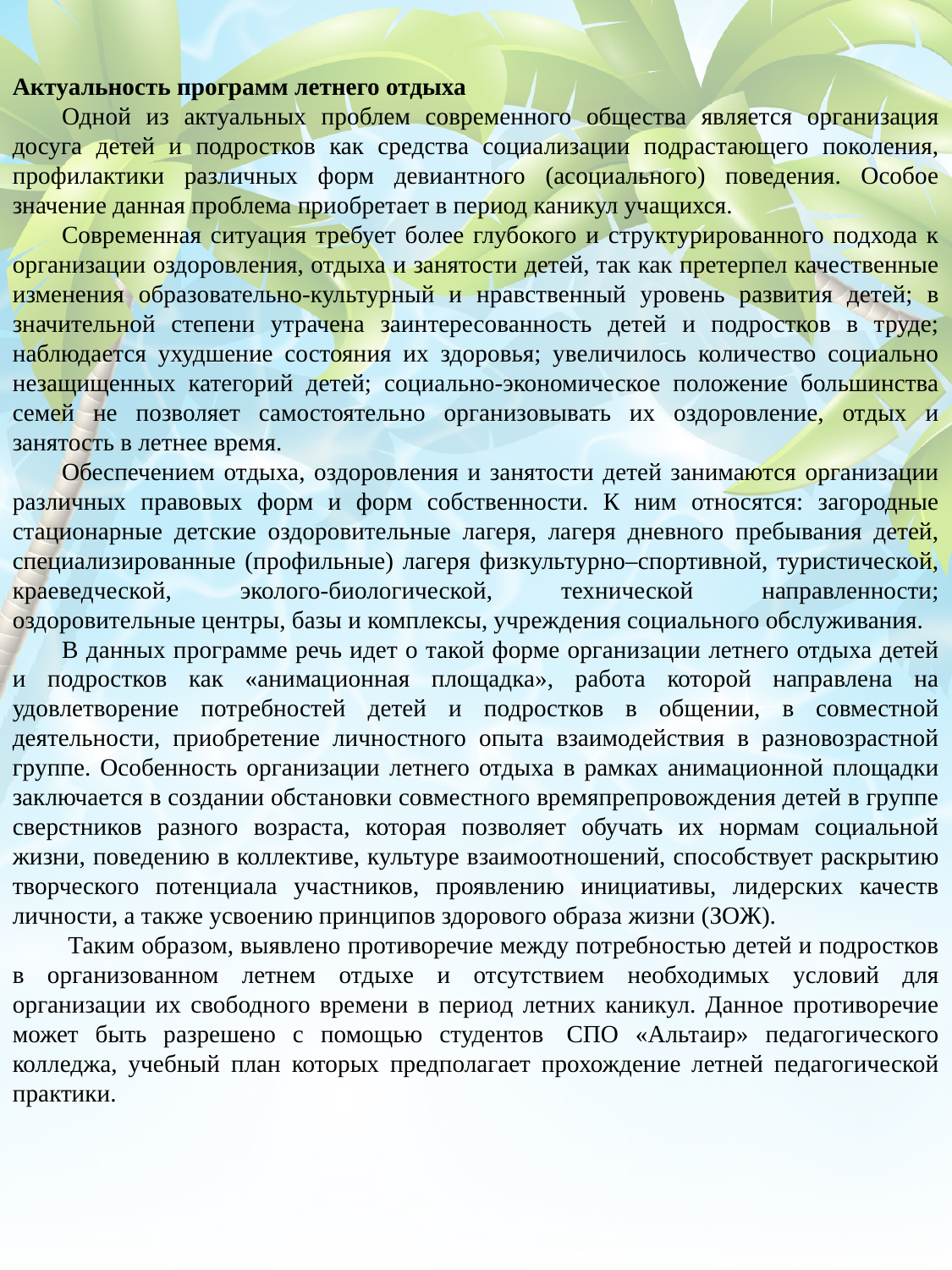

Актуальность программ летнего отдыха
Одной из актуальных проблем современного общества является организация досуга детей и подростков как средства социализации подрастающего поколения, профилактики различных форм девиантного (асоциального) поведения. Особое значение данная проблема приобретает в период каникул учащихся.
Современная ситуация требует более глубокого и структурированного подхода к организации оздоровления, отдыха и занятости детей, так как претерпел качественные изменения образовательно-культурный и нравственный уровень развития детей; в значительной степени утрачена заинтересованность детей и подростков в труде; наблюдается ухудшение состояния их здоровья; увеличилось количество социально незащищенных категорий детей; социально-экономическое положение большинства семей не позволяет самостоятельно организовывать их оздоровление, отдых и занятость в летнее время.
Обеспечением отдыха, оздоровления и занятости детей занимаются организации различных правовых форм и форм собственности. К ним относятся: загородные стационарные детские оздоровительные лагеря, лагеря дневного пребывания детей, специализированные (профильные) лагеря физкультурно–спортивной, туристической, краеведческой, эколого-биологической, технической направленности; оздоровительные центры, базы и комплексы, учреждения социального обслуживания.
В данных программе речь идет о такой форме организации летнего отдыха детей и подростков как «анимационная площадка», работа которой направлена на удовлетворение потребностей детей и подростков в общении, в совместной деятельности, приобретение личностного опыта взаимодействия в разновозрастной группе. Особенность организации летнего отдыха в рамках анимационной площадки заключается в создании обстановки совместного времяпрепровождения детей в группе сверстников разного возраста, которая позволяет обучать их нормам социальной жизни, поведению в коллективе, культуре взаимоотношений, способствует раскрытию творческого потенциала участников, проявлению инициативы, лидерских качеств личности, а также усвоению принципов здорового образа жизни (ЗОЖ).
 Таким образом, выявлено противоречие между потребностью детей и подростков в организованном летнем отдыхе и отсутствием необходимых условий для организации их свободного времени в период летних каникул. Данное противоречие может быть разрешено с помощью студентов  СПО «Альтаир» педагогического колледжа, учебный план которых предполагает прохождение летней педагогической практики.